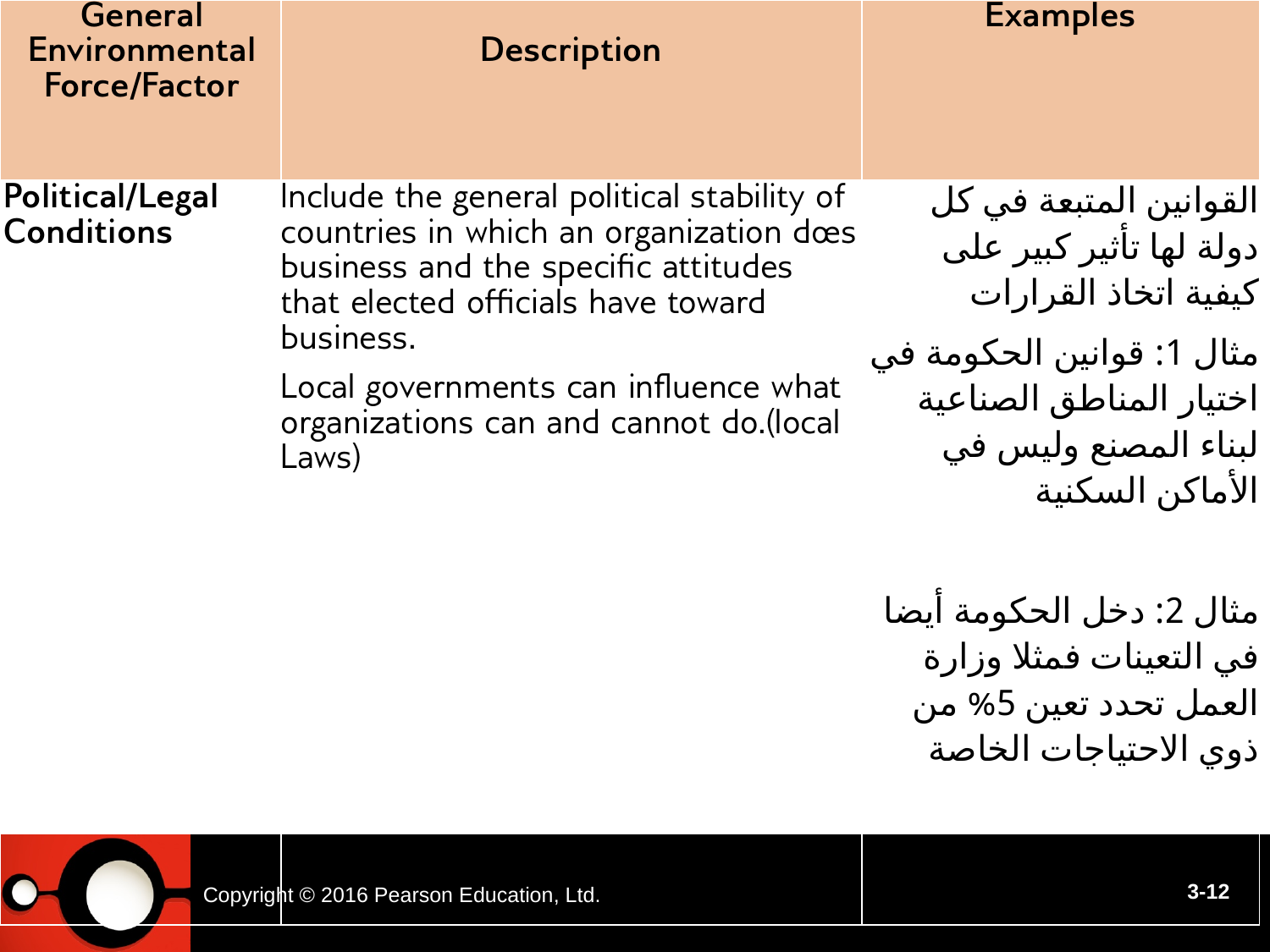

| General Environmental Force/Factor | Description | Examples |
| --- | --- | --- |
| Political/Legal Conditions | Include the general political stability of countries in which an organization does business and the specific atti­tudes that elected officials have toward business. Local governments can influence what organizations can and cannot do.(local Laws) | القوانين المتبعة في كل دولة لها تأثير كبير على كيفية اتخاذ القرارات مثال 1: قوانين الحكومة في اختيار المناطق الصناعية لبناء المصنع وليس في الأماكن السكنية   مثال 2: دخل الحكومة أيضا في التعينات فمثلا وزارة العمل تحدد تعين 5% من ذوي الاحتياجات الخاصة |
| --- | --- | --- |
|  |  |  |
Copyright © 2016 Pearson Education, Ltd.
3-12